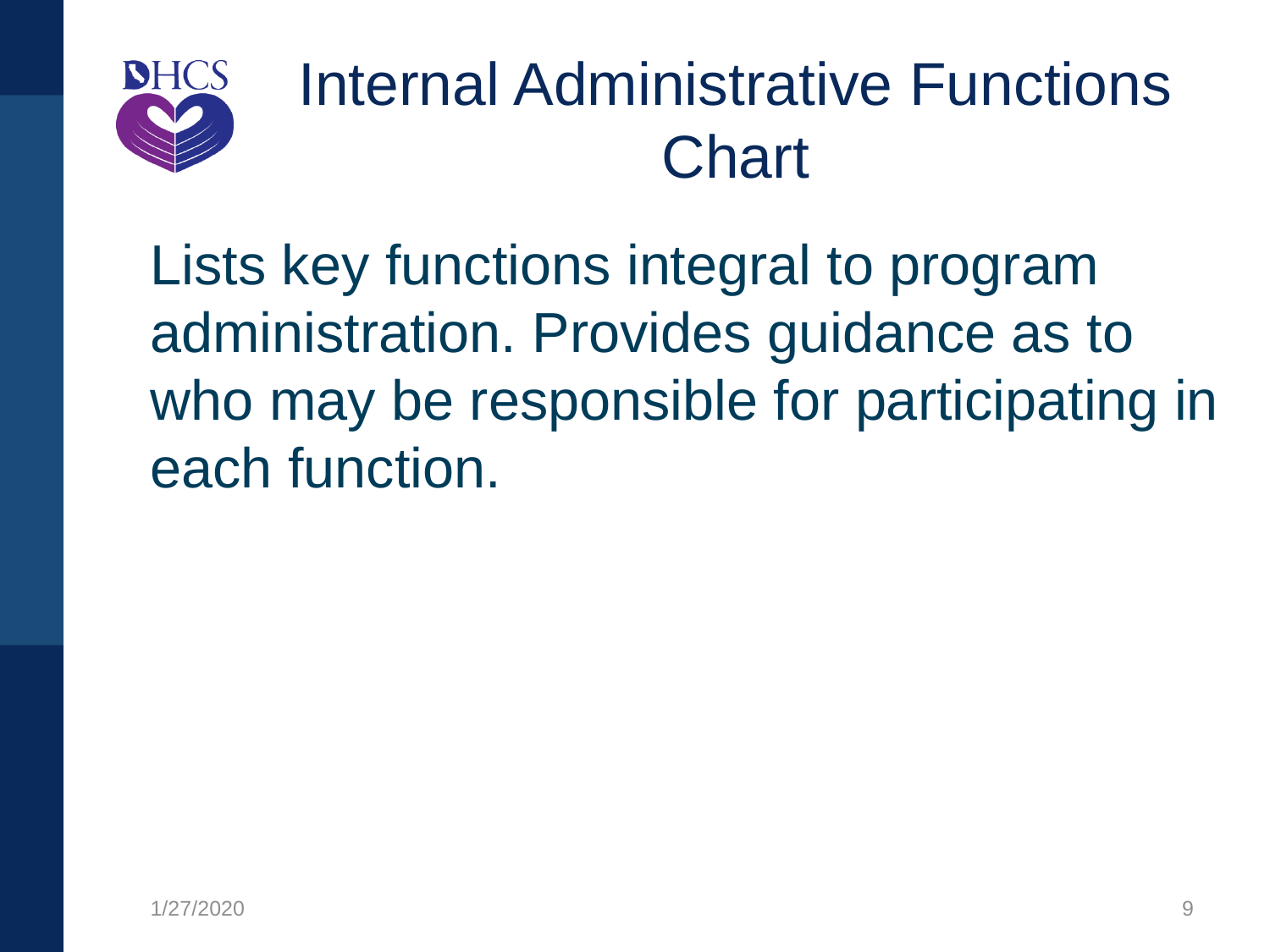

# Internal Administrative Functions Chart
Lists key functions integral to program administration. Provides guidance as to who may be responsible for participating in each function.

1/27/2020
9